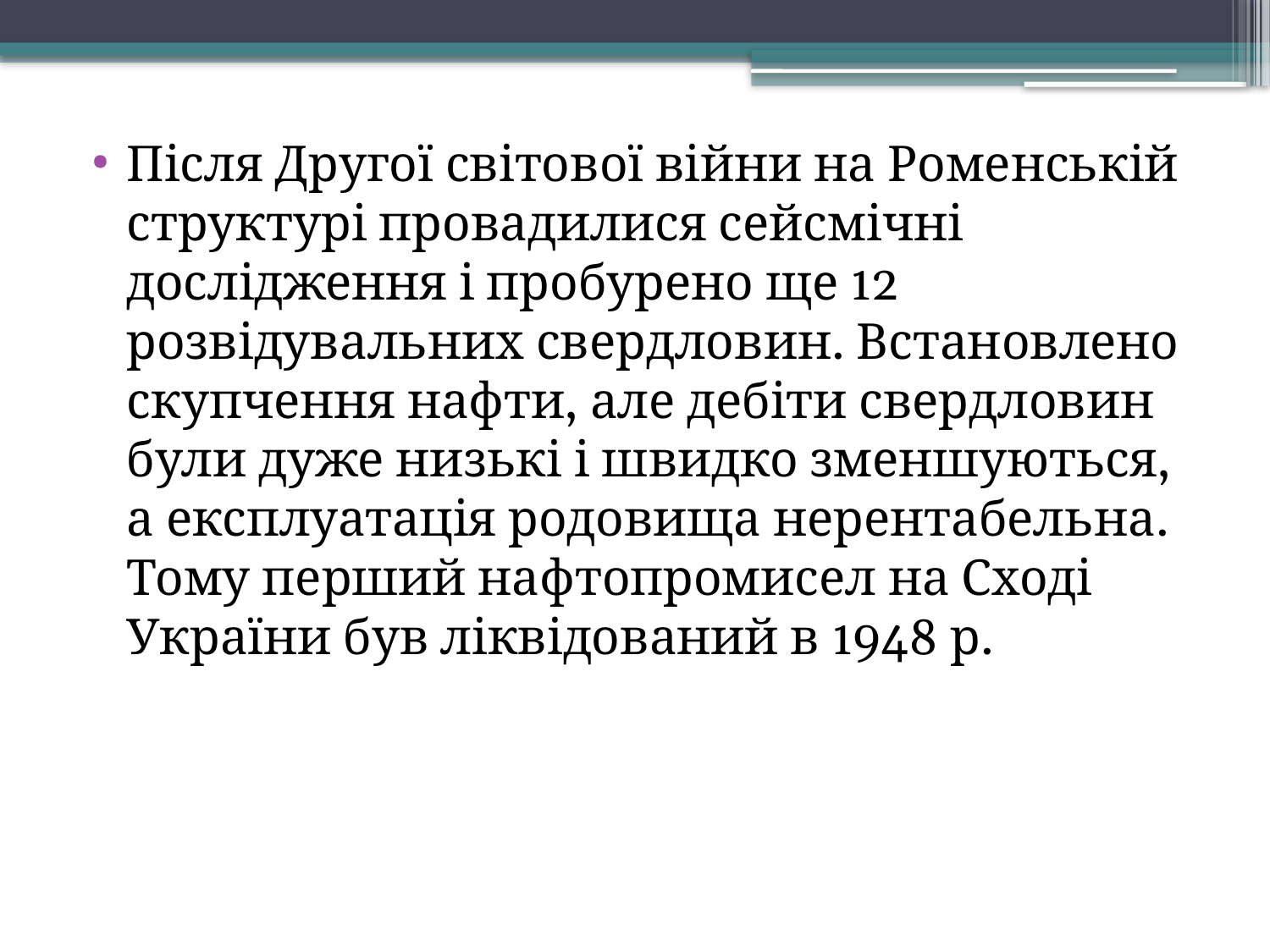

Після Другої світової війни на Роменській структурі провадилися сейсмічні дослідження і пробурено ще 12 розвідувальних свердловин. Встановлено скупчення нафти, але дебіти свердловин були дуже низькі і швидко зменшуються, а експлуатація родовища нерентабельна. Тому перший нафтопромисел на Сході України був ліквідований в 1948 р.